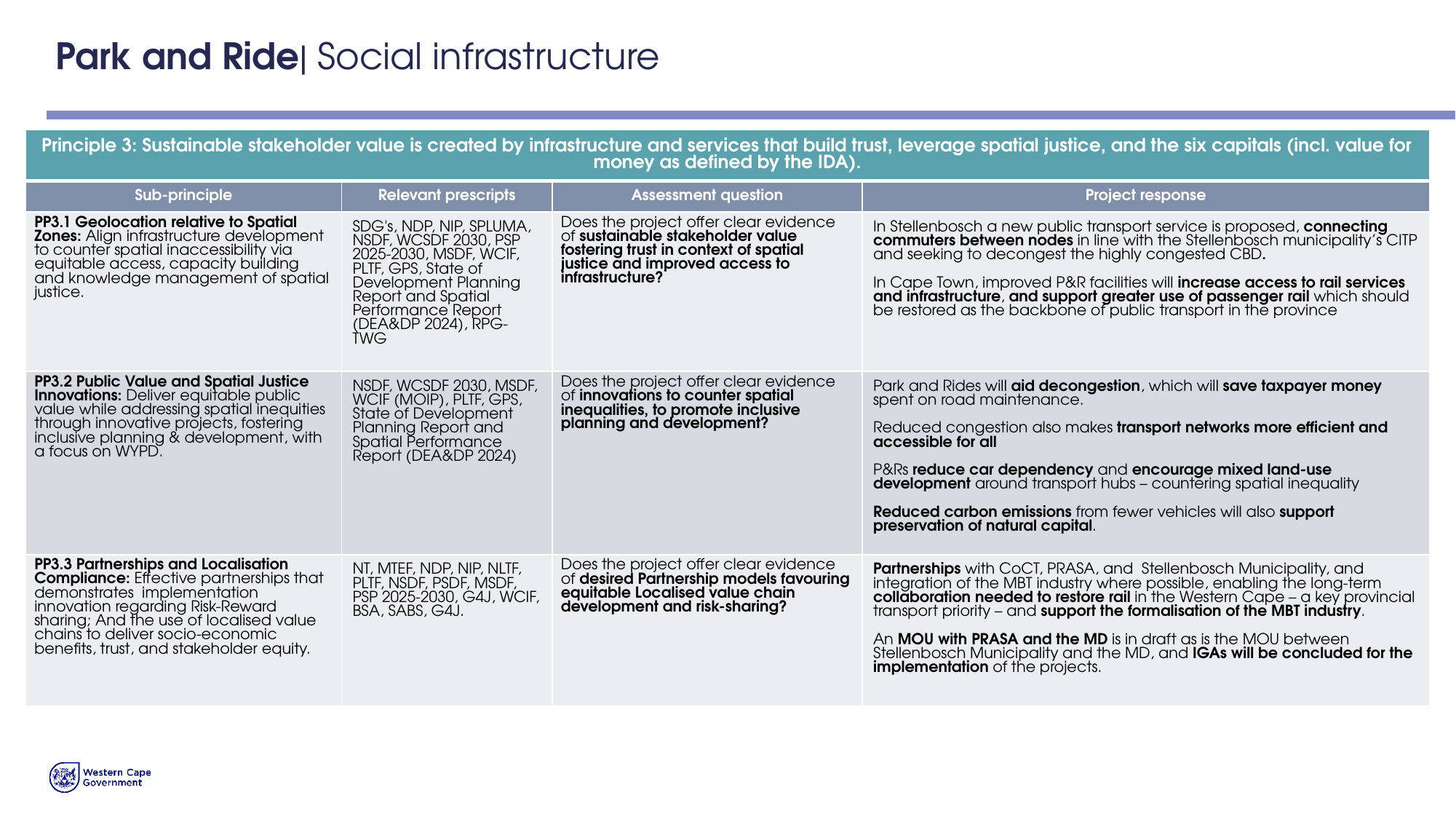

# Park and Ride| Social infrastructure
| Principle 3: Sustainable stakeholder value is created by infrastructure and services that build trust, leverage spatial justice, and the six capitals (incl. value for money as defined by the IDA). |  |  |  |
| --- | --- | --- | --- |
| Sub-principle | Relevant prescripts | Assessment question | Project response |
| PP3.1 Geolocation relative to Spatial Zones: Align infrastructure development to counter spatial inaccessibility via equitable access, capacity building and knowledge management of spatial justice. | SDG's, NDP, NIP, SPLUMA, NSDF, WCSDF 2030, PSP 2025-2030, MSDF, WCIF, PLTF, GPS, State of Development Planning Report and Spatial Performance Report (DEA&DP 2024), RPG-TWG | Does the project offer clear evidence of sustainable stakeholder value fostering trust in context of spatial justice and improved access to infrastructure? | In Stellenbosch a new public transport service is proposed, connecting commuters between nodes in line with the Stellenbosch municipality’s CITP and seeking to decongest the highly congested CBD. In Cape Town, improved P&R facilities will increase access to rail services and infrastructure, and support greater use of passenger rail which should be restored as the backbone of public transport in the province |
| PP3.2 Public Value and Spatial Justice Innovations: Deliver equitable public value while addressing spatial inequities through innovative projects, fostering inclusive planning & development, with a focus on WYPD. | NSDF, WCSDF 2030, MSDF, WCIF (MOIP), PLTF, GPS, State of Development Planning Report and Spatial Performance Report (DEA&DP 2024) | Does the project offer clear evidence of innovations to counter spatial inequalities, to promote inclusive planning and development? | Park and Rides will aid decongestion, which will save taxpayer money spent on road maintenance. Reduced congestion also makes transport networks more efficient and accessible for all P&Rs reduce car dependency and encourage mixed land-use development around transport hubs – countering spatial inequality Reduced carbon emissions from fewer vehicles will also support preservation of natural capital. |
| PP3.3 Partnerships and Localisation Compliance: Effective partnerships that demonstrates implementation innovation regarding Risk-Reward sharing; And the use of localised value chains to deliver socio-economic benefits, trust, and stakeholder equity. | NT, MTEF, NDP, NIP, NLTF, PLTF, NSDF, PSDF, MSDF, PSP 2025-2030, G4J, WCIF, BSA, SABS, G4J. | Does the project offer clear evidence of desired Partnership models favouring equitable Localised value chain development and risk-sharing? | Partnerships with CoCT, PRASA, and Stellenbosch Municipality, and integration of the MBT industry where possible, enabling the long-term collaboration needed to restore rail in the Western Cape – a key provincial transport priority – and support the formalisation of the MBT industry. An MOU with PRASA and the MD is in draft as is the MOU between Stellenbosch Municipality and the MD, and IGAs will be concluded for the implementation of the projects. |